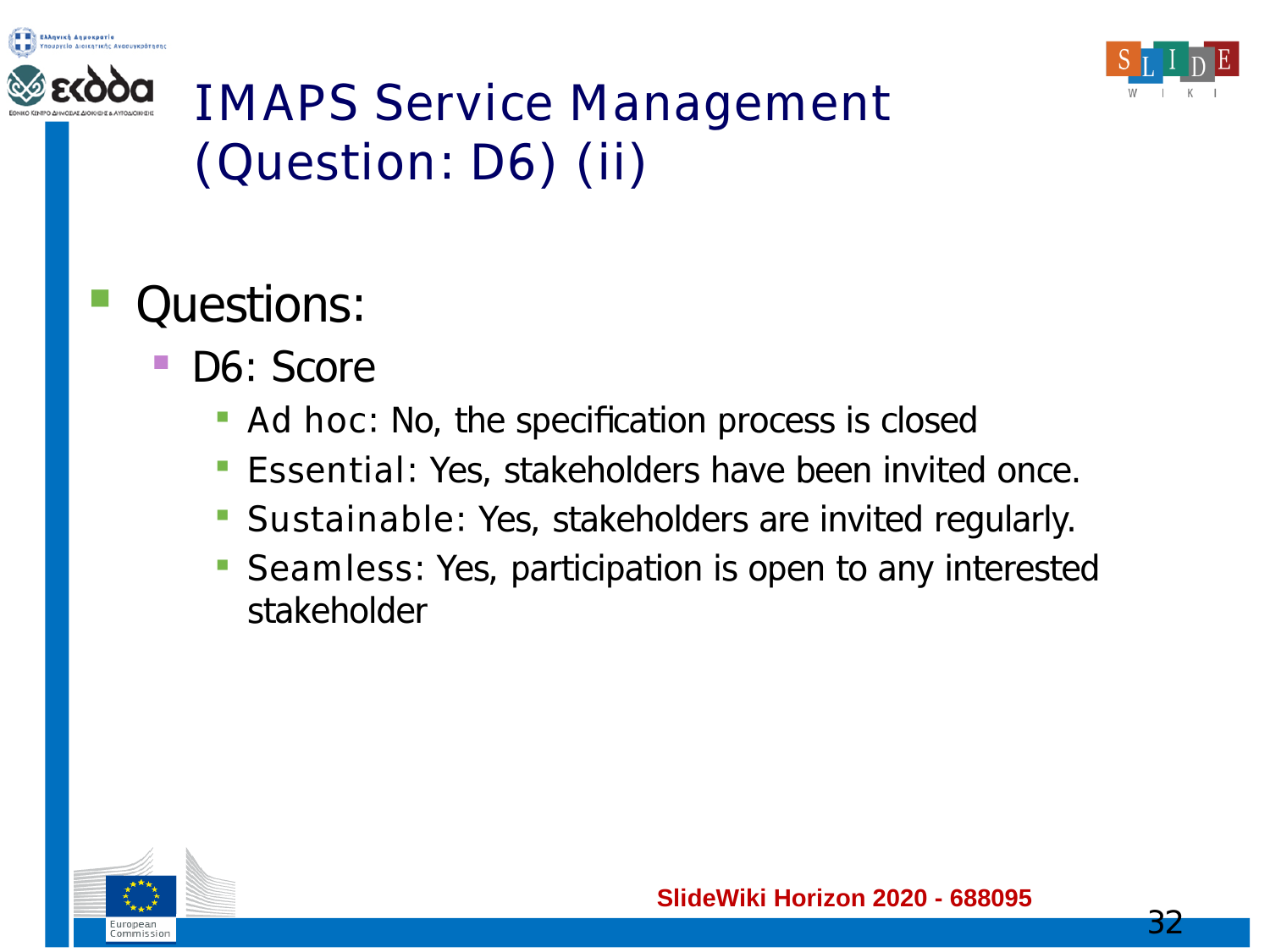

# IMAPS Service Management (Question: D6) (ii)
Questions:
D6: Score
Ad hoc: No, the specification process is closed
Essential: Yes, stakeholders have been invited once.
Sustainable: Yes, stakeholders are invited regularly.
Seamless: Yes, participation is open to any interested stakeholder
32